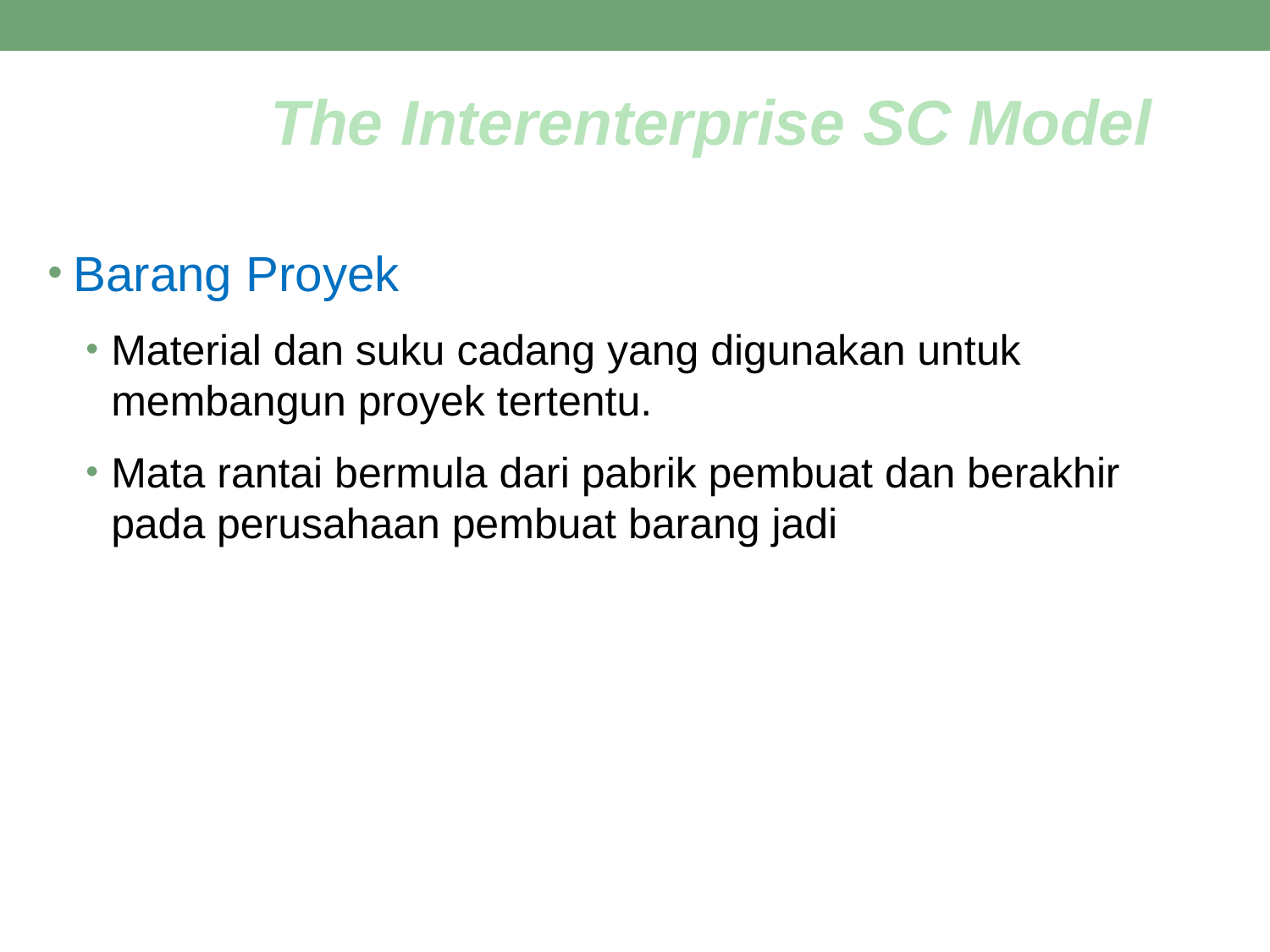

The Interenterprise SC Model
Barang Proyek
Material dan suku cadang yang digunakan untuk membangun proyek tertentu.
Mata rantai bermula dari pabrik pembuat dan berakhir pada perusahaan pembuat barang jadi